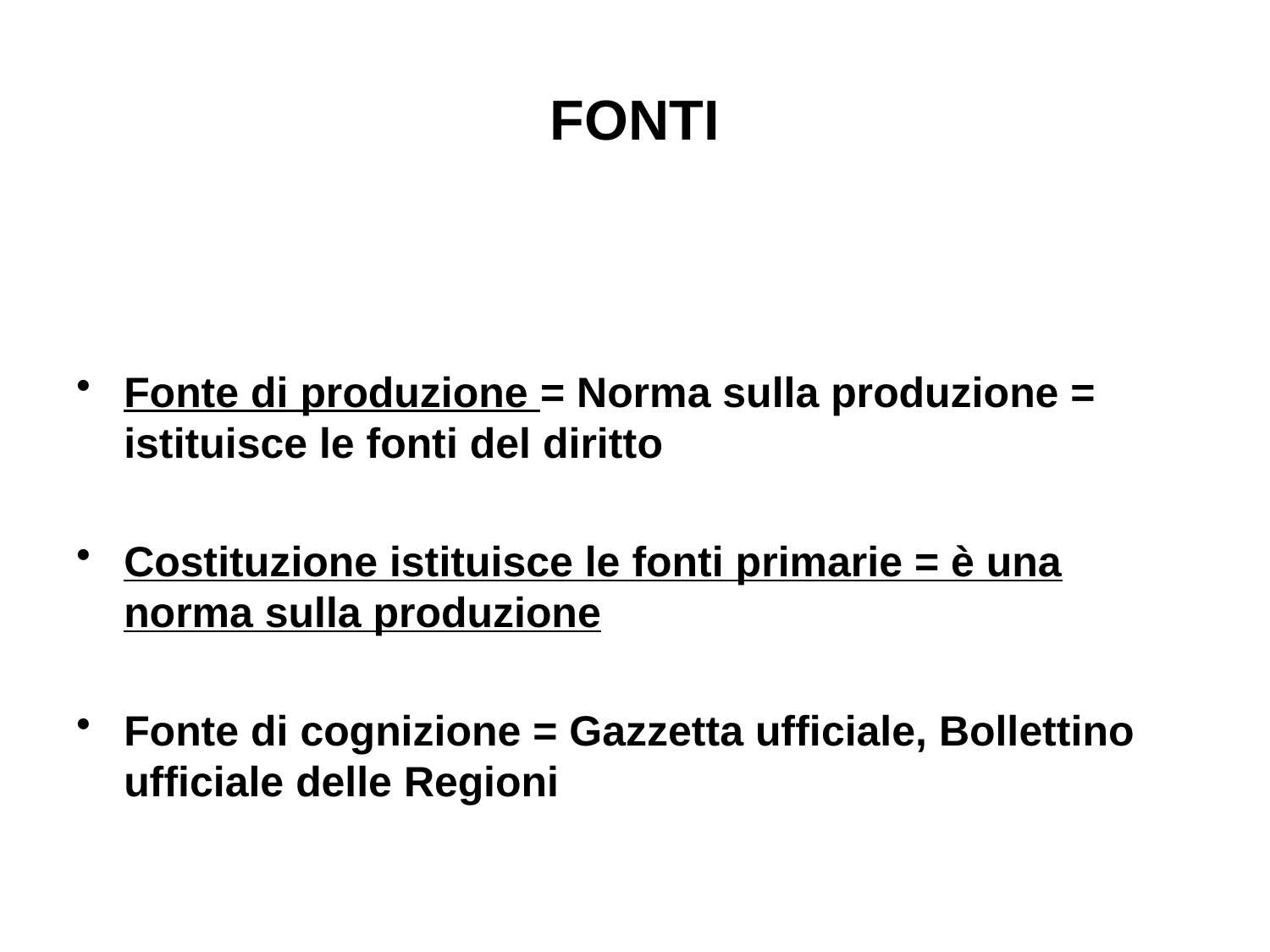

# FONTI

Fonte di produzione = Norma sulla produzione = istituisce le fonti del diritto

Costituzione istituisce le fonti primarie = è una norma sulla produzione

Fonte di cognizione = Gazzetta ufficiale, Bollettino ufficiale delle Regioni